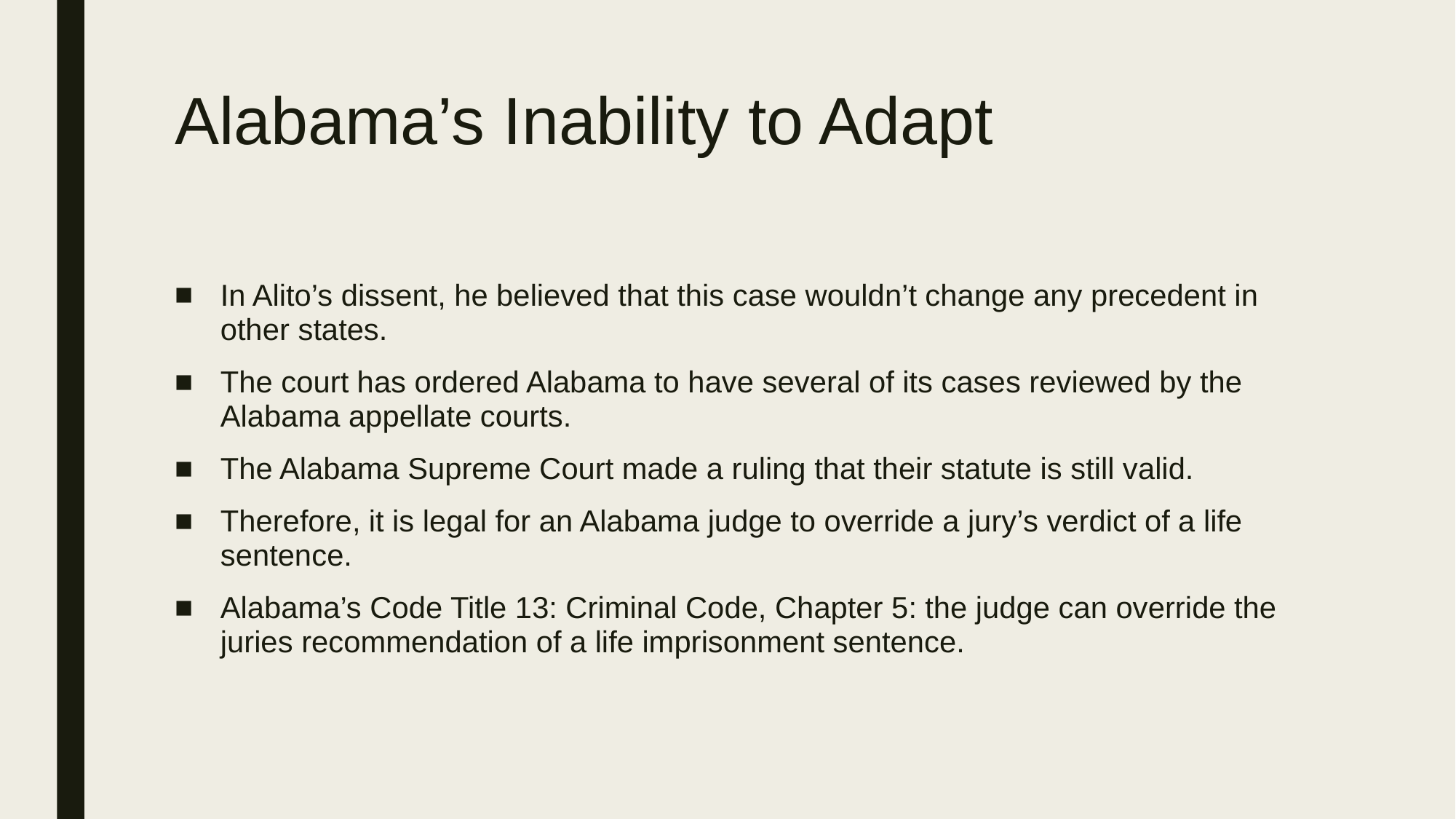

# Alabama’s Inability to Adapt
In Alito’s dissent, he believed that this case wouldn’t change any precedent in other states.
The court has ordered Alabama to have several of its cases reviewed by the Alabama appellate courts.
The Alabama Supreme Court made a ruling that their statute is still valid.
Therefore, it is legal for an Alabama judge to override a jury’s verdict of a life sentence.
Alabama’s Code Title 13: Criminal Code, Chapter 5: the judge can override the juries recommendation of a life imprisonment sentence.